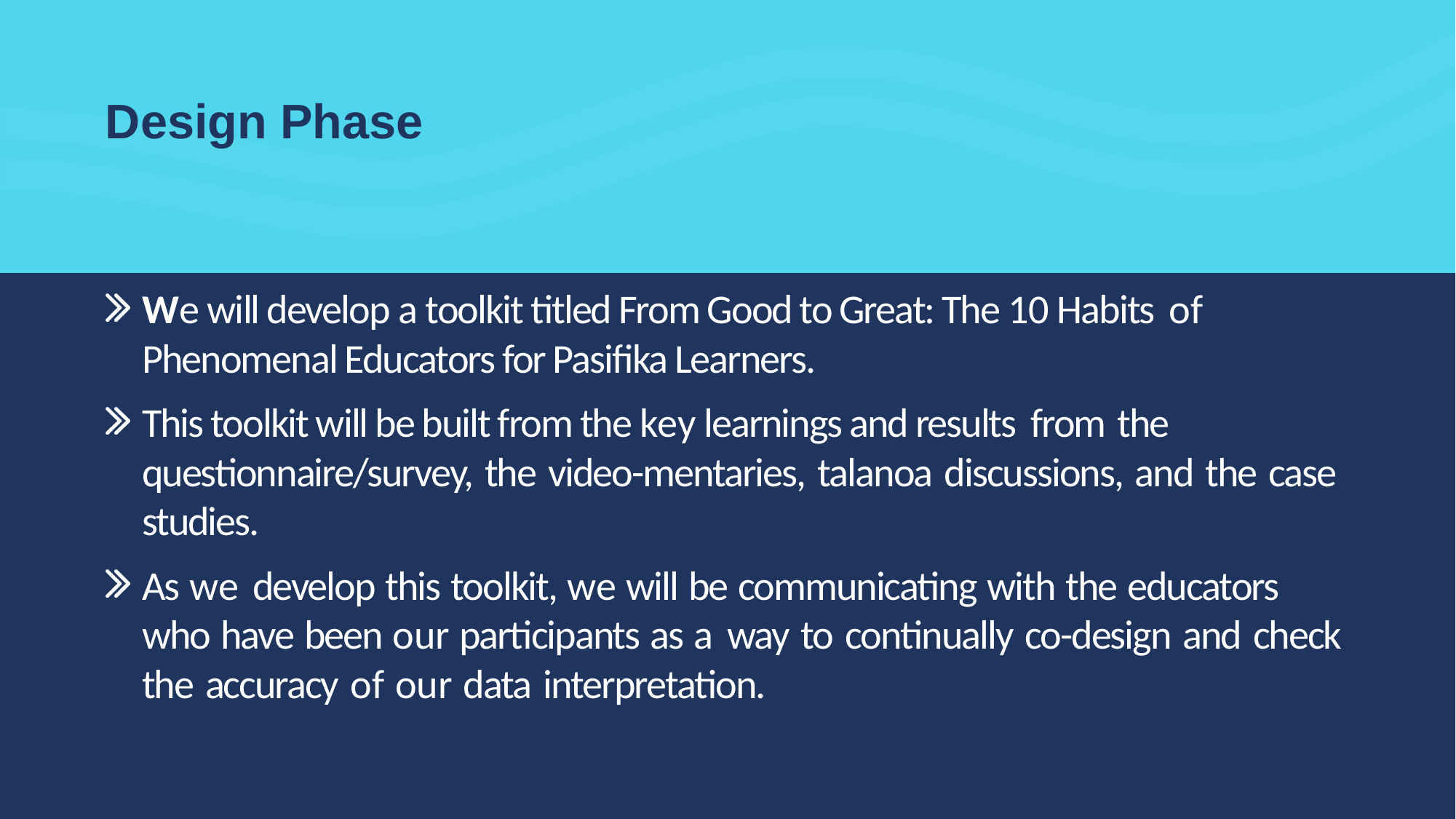

# Design Phase
We will develop a toolkit titled From Good to Great: The 10 Habits of Phenomenal Educators for Pasifika Learners.
This toolkit will be built from the key learnings and results from the questionnaire/survey, the video-mentaries, talanoa discussions, and the case studies.
As we develop this toolkit, we will be communicating with the educators who have been our participants as a way to continually co-design and check the accuracy of our data interpretation.